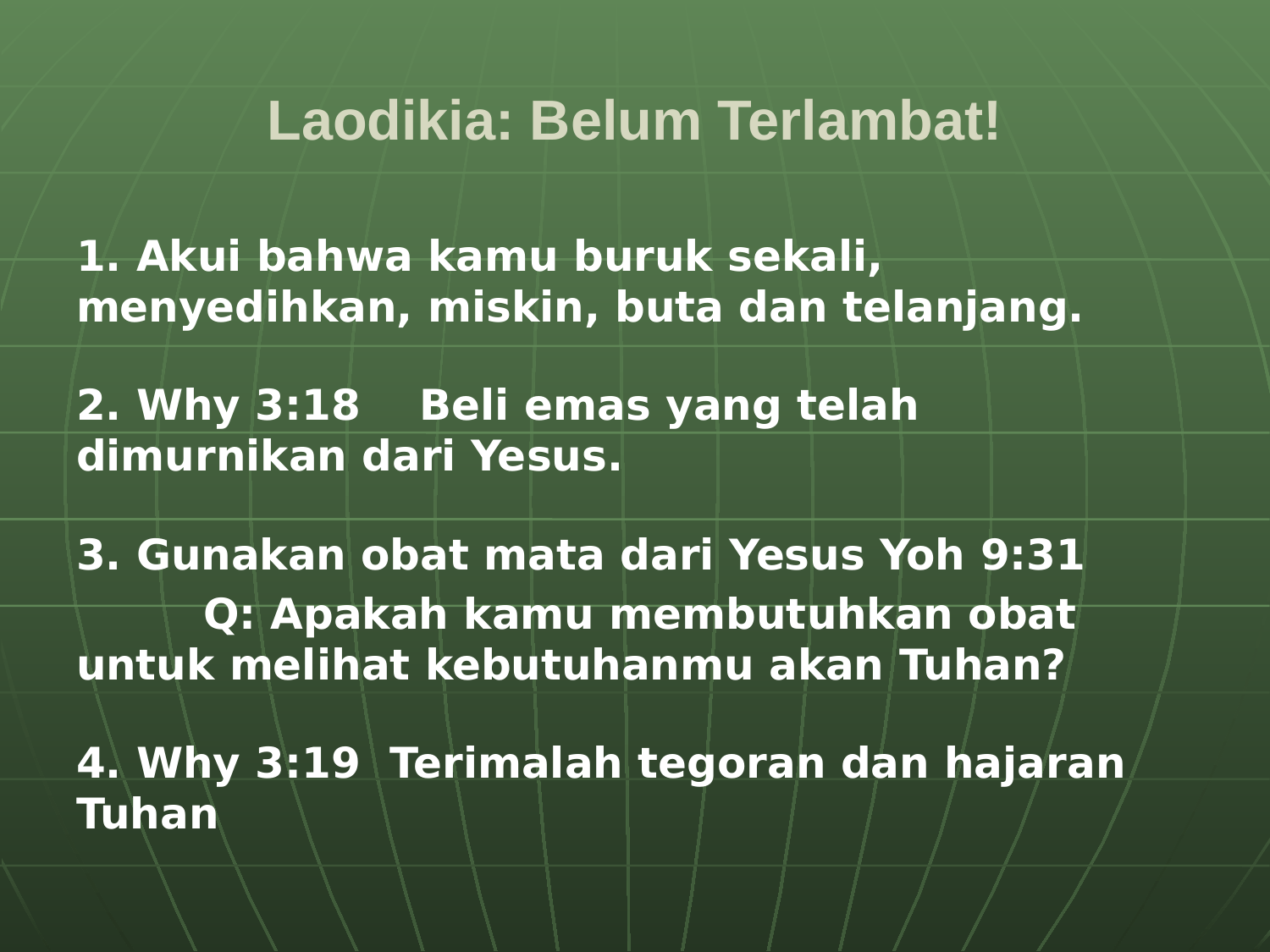

# Laodikia: Belum Terlambat!
1. Akui bahwa kamu buruk sekali, menyedihkan, miskin, buta dan telanjang.

2. Why 3:18    Beli emas yang telah dimurnikan dari Yesus.

3. Gunakan obat mata dari Yesus Yoh 9:31
	Q: Apakah kamu membutuhkan obat untuk melihat kebutuhanmu akan Tuhan?

4. Why 3:19  Terimalah tegoran dan hajaran Tuhan